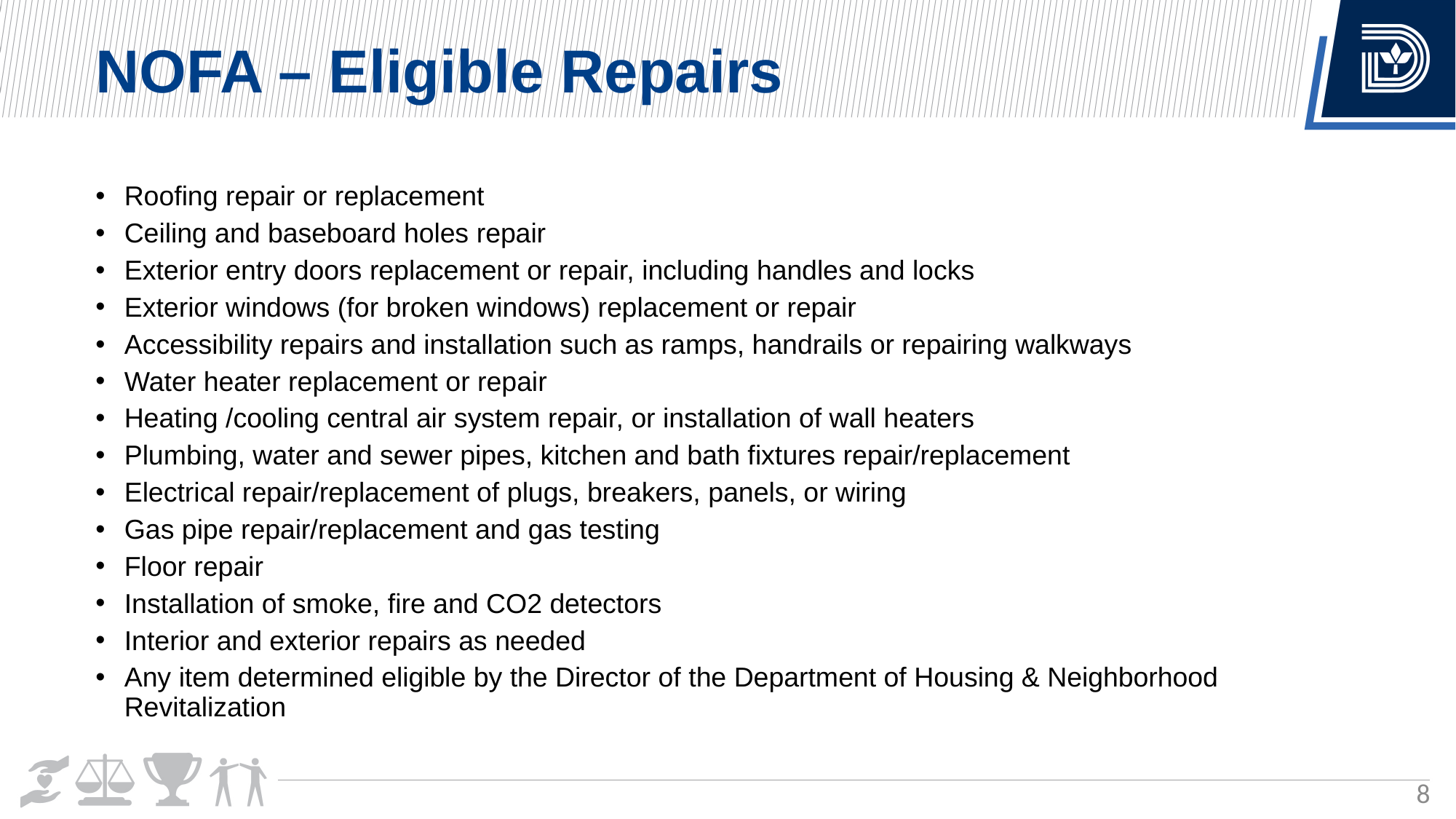

NOFA – Eligible Repairs
Roofing repair or replacement
Ceiling and baseboard holes repair
Exterior entry doors replacement or repair, including handles and locks
Exterior windows (for broken windows) replacement or repair
Accessibility repairs and installation such as ramps, handrails or repairing walkways
Water heater replacement or repair
Heating /cooling central air system repair, or installation of wall heaters
Plumbing, water and sewer pipes, kitchen and bath fixtures repair/replacement
Electrical repair/replacement of plugs, breakers, panels, or wiring
Gas pipe repair/replacement and gas testing
Floor repair
Installation of smoke, fire and CO2 detectors
Interior and exterior repairs as needed
Any item determined eligible by the Director of the Department of Housing & Neighborhood Revitalization

8